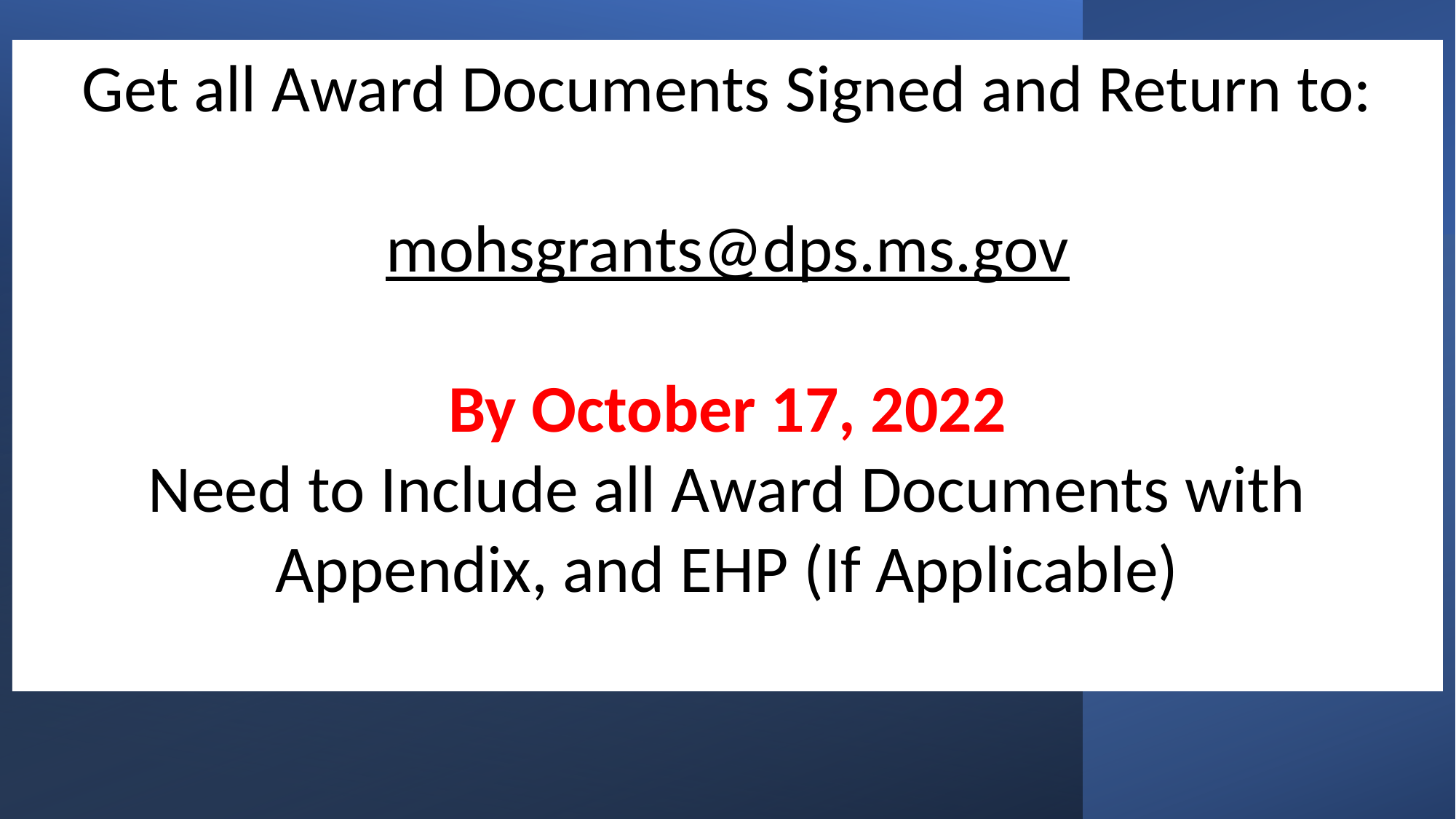

Get all Award Documents Signed and Return to:

mohsgrants@dps.ms.gov

By October 17, 2022
Need to Include all Award Documents with Appendix, and EHP (If Applicable)